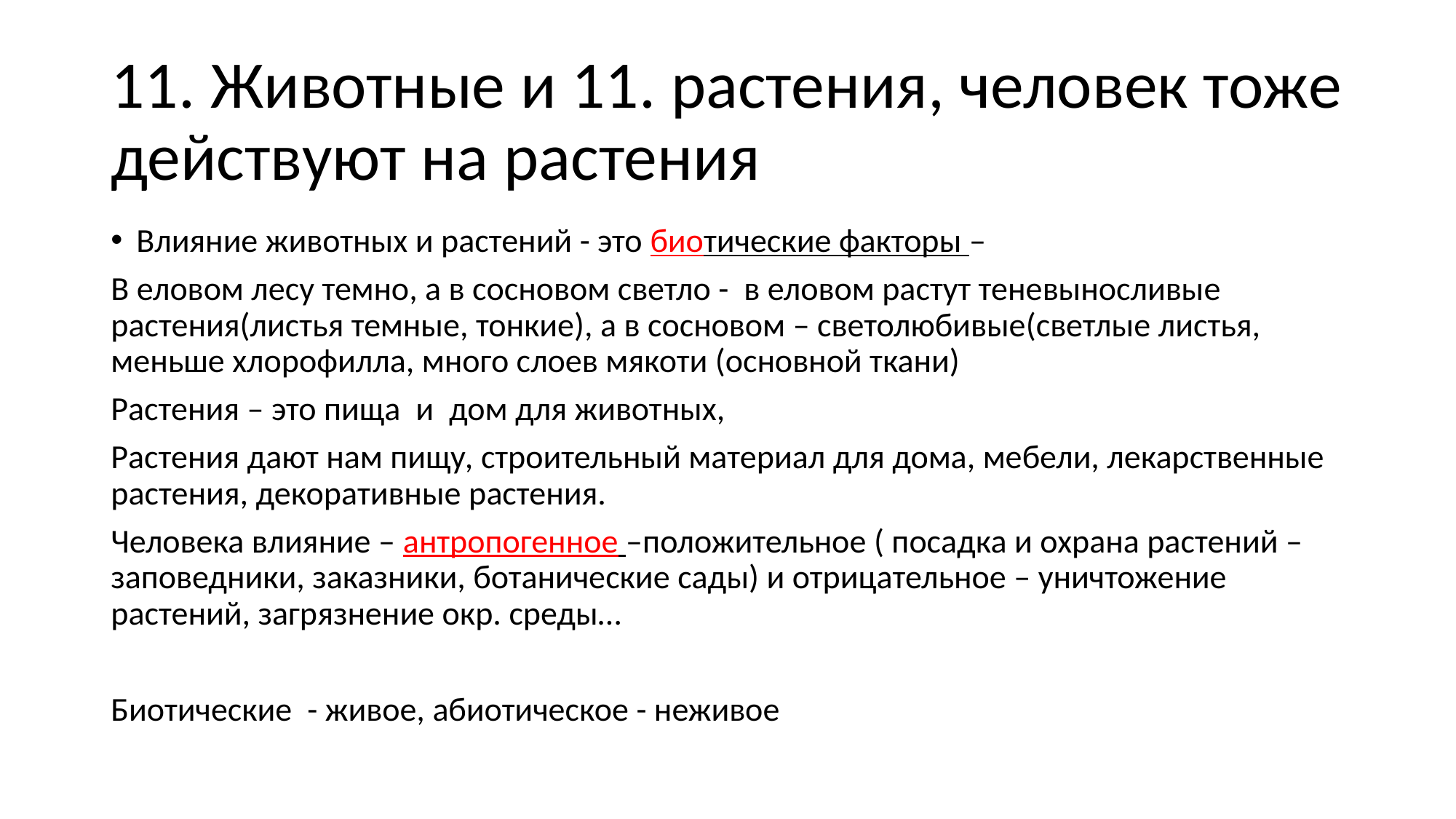

# 11. Животные и 11. растения, человек тоже действуют на растения
Влияние животных и растений - это биотические факторы –
В еловом лесу темно, а в сосновом светло -  в еловом растут теневыносливые растения(листья темные, тонкие), а в сосновом – светолюбивые(светлые листья, меньше хлорофилла, много слоев мякоти (основной ткани)
Растения – это пища  и  дом для животных,
Растения дают нам пищу, строительный материал для дома, мебели, лекарственные растения, декоративные растения.
Человека влияние – антропогенное –положительное ( посадка и охрана растений – заповедники, заказники, ботанические сады) и отрицательное – уничтожение растений, загрязнение окр. среды…

Биотические  - живое, абиотическое - неживое